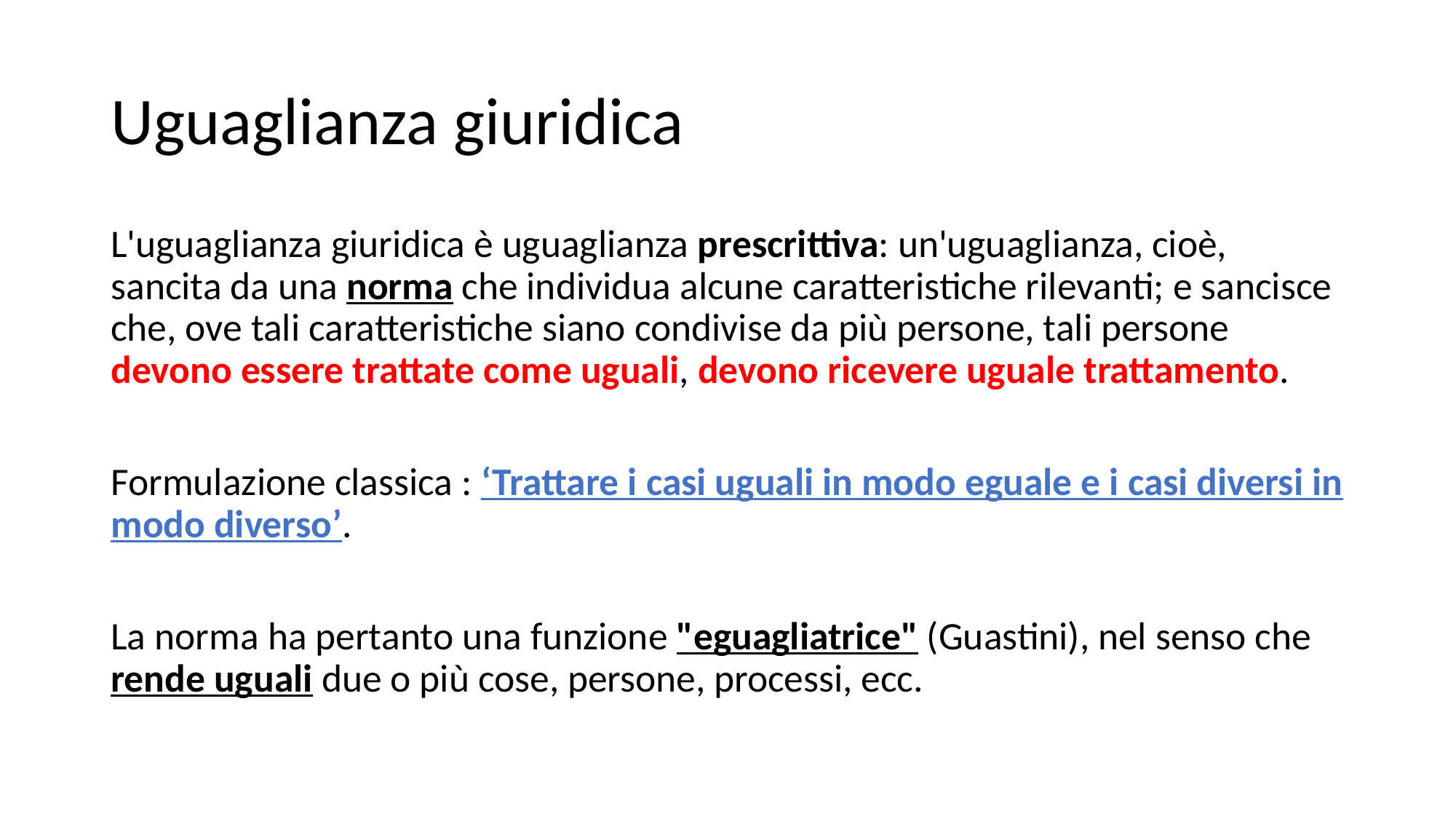

# Uguaglianza giuridica
L'uguaglianza giuridica è uguaglianza prescrittiva: un'uguaglianza, cioè, sancita da una norma che individua alcune caratteristiche rilevanti; e sancisce che, ove tali caratteristiche siano condivise da più persone, tali persone devono essere trattate come uguali, devono ricevere uguale trattamento.

Formulazione classica : ‘Trattare i casi uguali in modo eguale e i casi diversi in modo diverso’.

La norma ha pertanto una funzione "eguagliatrice" (Guastini), nel senso che rende uguali due o più cose, persone, processi, ecc.